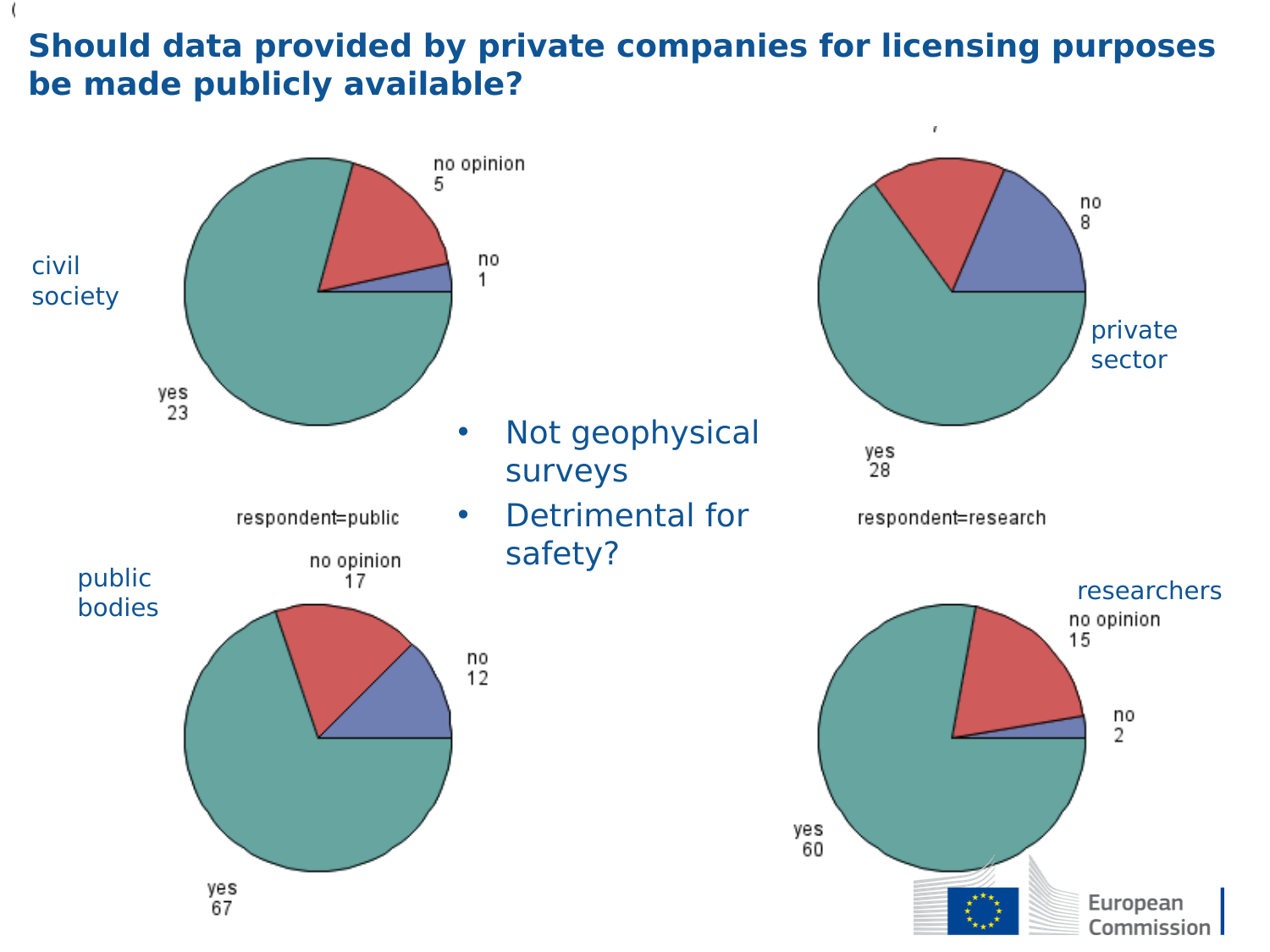

# Should data provided by private companies for licensing purposes be made publicly available?
civil society
private sector
Not geophysical surveys
Detrimental for safety?
public bodies
researchers